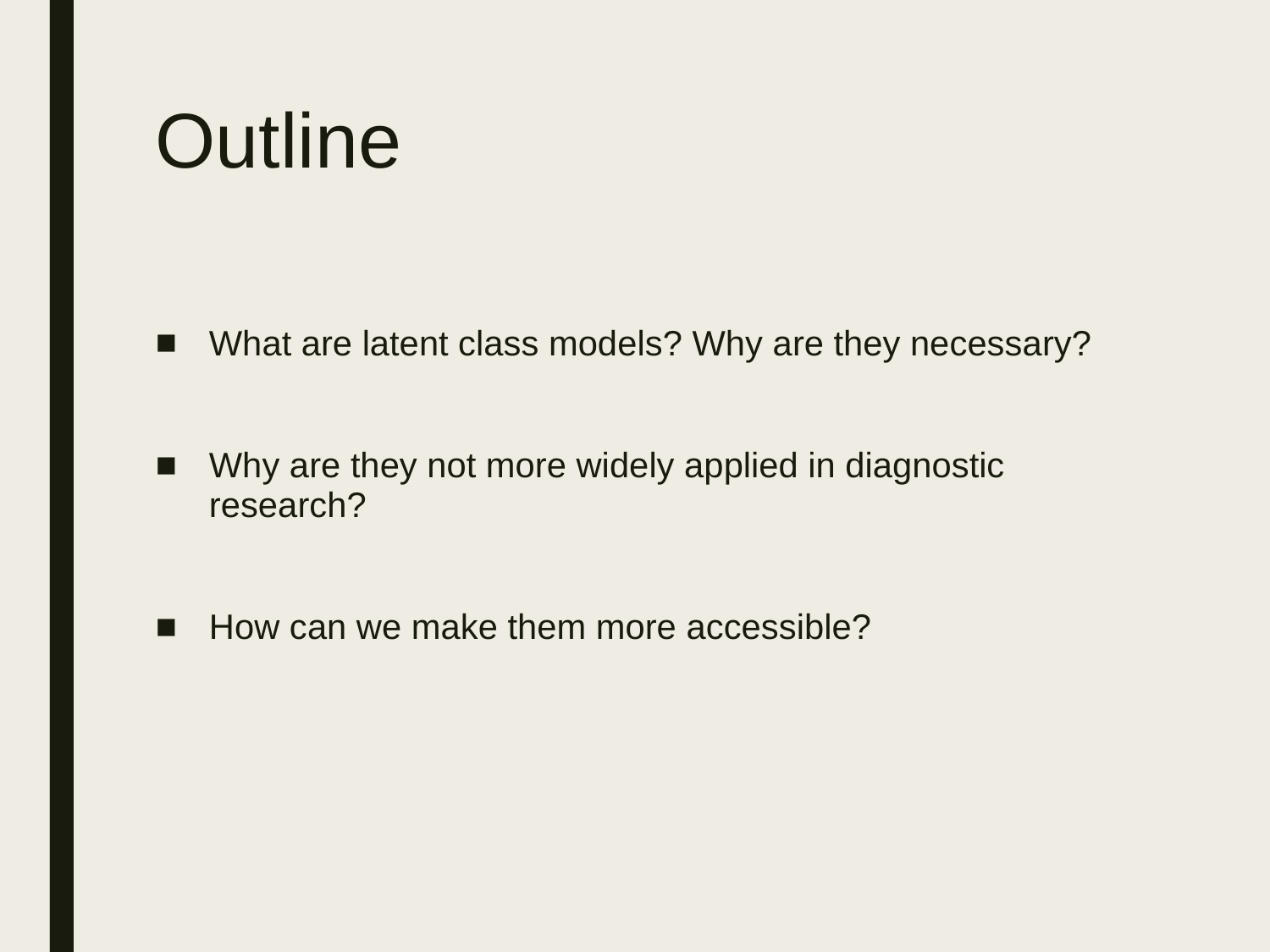

# Outline
What are latent class models? Why are they necessary?

Why are they not more widely applied in diagnostic research?

How can we make them more accessible?